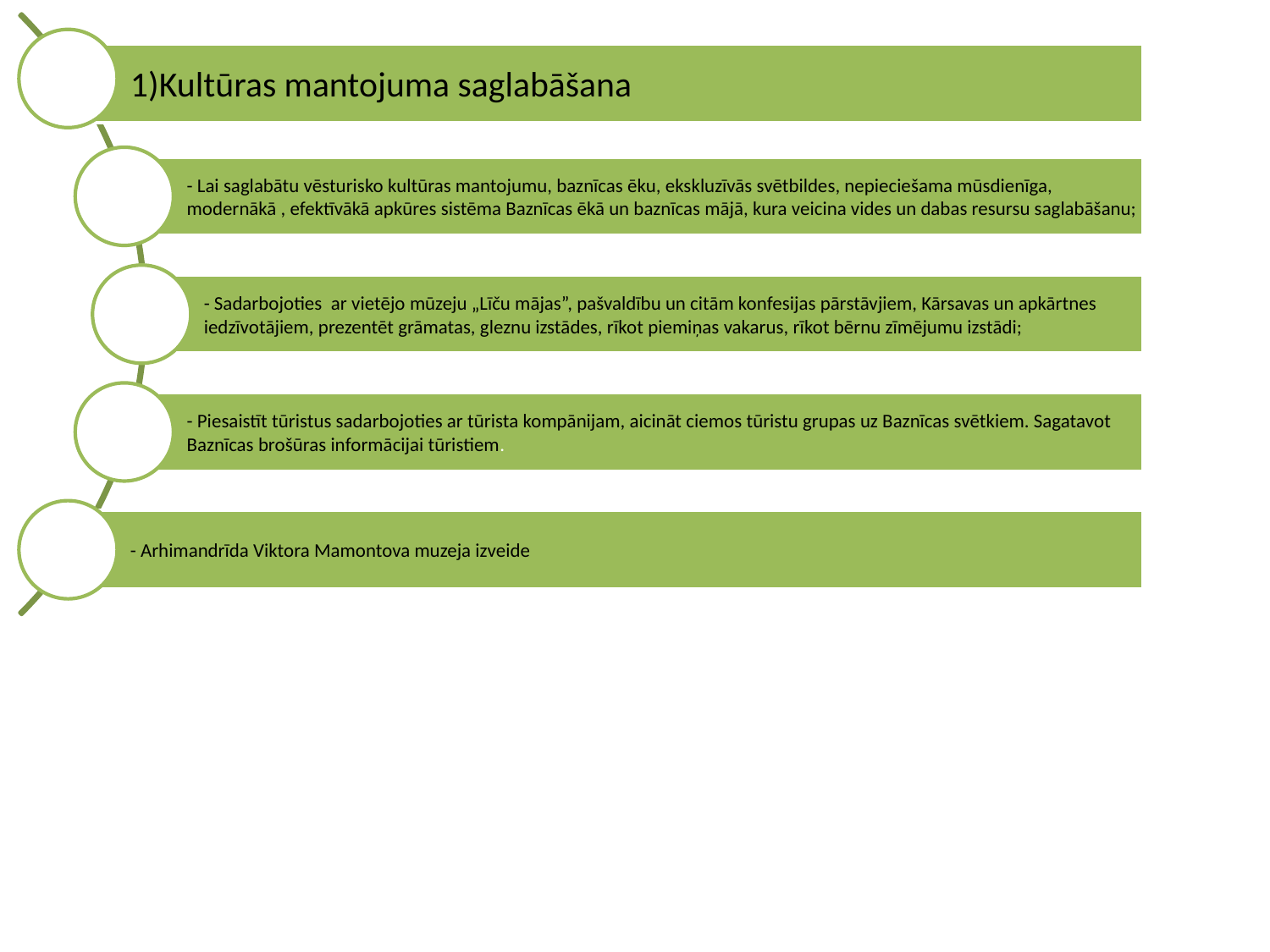

# Kārsavas pareizticīgo draudzes kopienas ilgstspējīgas attīstības stratēģijas plānošana un mērķi Ludzas partnierības darbības teritorijā Kārsava
1)Kultūras mantojuma saglabāšana
- Lai saglabātu vēsturisko kultūras mantojumu, baznīcas ēku, ekskluzīvās svētbildes, nepieciešama mūsdienīga, modernākā , efektīvākā apkūres sistēma Baznīcas ēkā un baznīcas mājā, kura veicina vides un dabas resursu saglabāšanu;
- Sadarbojoties  ar vietējo mūzeju „Līču mājas”, pašvaldību un citām konfesijas pārstāvjiem, Kārsavas un apkārtnes iedzīvotājiem, prezentēt grāmatas, gleznu izstādes, rīkot piemiņas vakarus, rīkot bērnu zīmējumu izstādi;
- Piesaistīt tūristus sadarbojoties ar tūrista kompānijam, aicināt ciemos tūristu grupas uz Baznīcas svētkiem. Sagatavot  Baznīcas brošūras informācijai tūristiem.
- Arhimandrīda Viktora Mamontova muzeja izveide